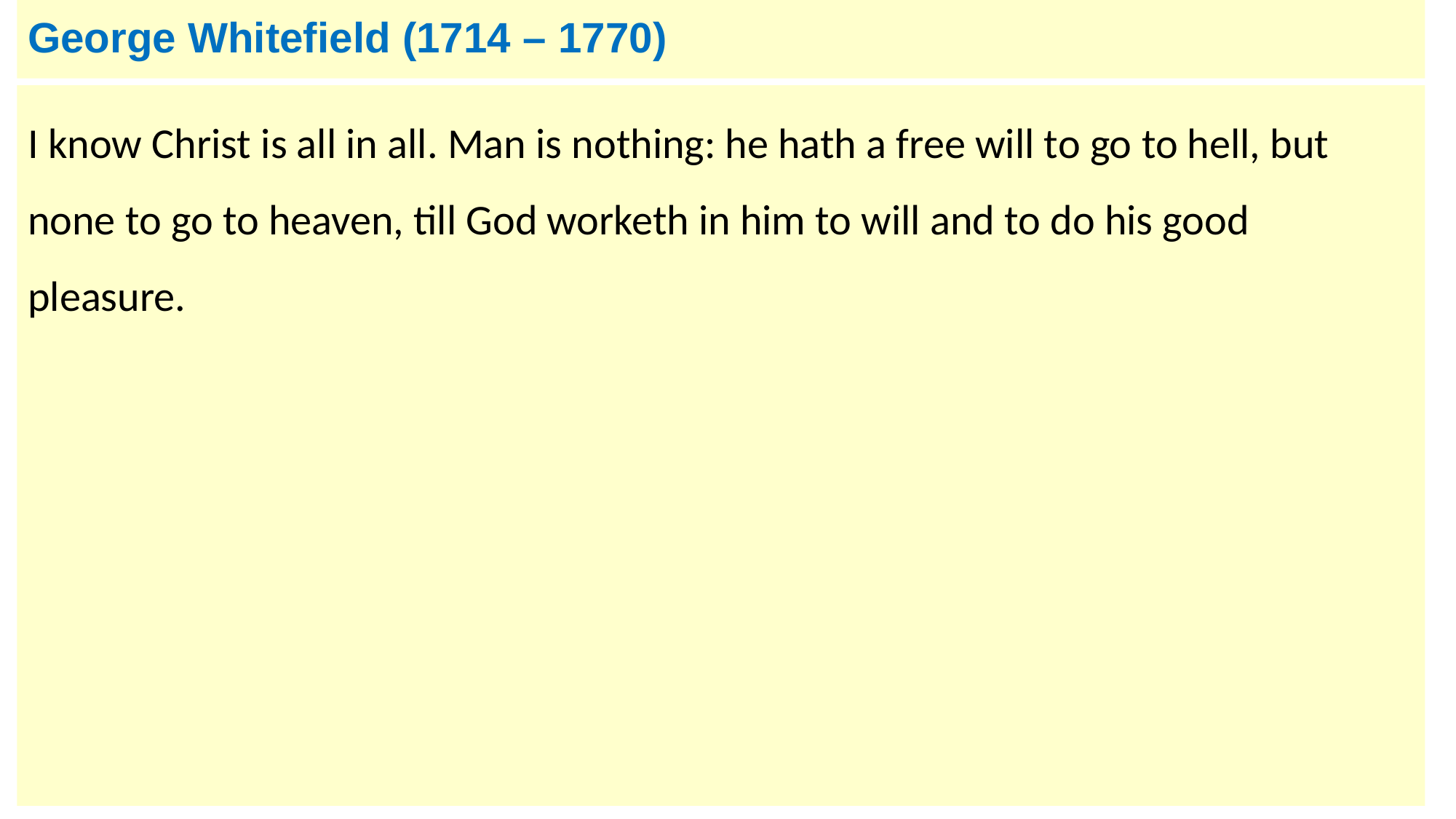

# George Whitefield (1714 – 1770)
I know Christ is all in all. Man is nothing: he hath a free will to go to hell, but none to go to heaven, till God worketh in him to will and to do his good pleasure.